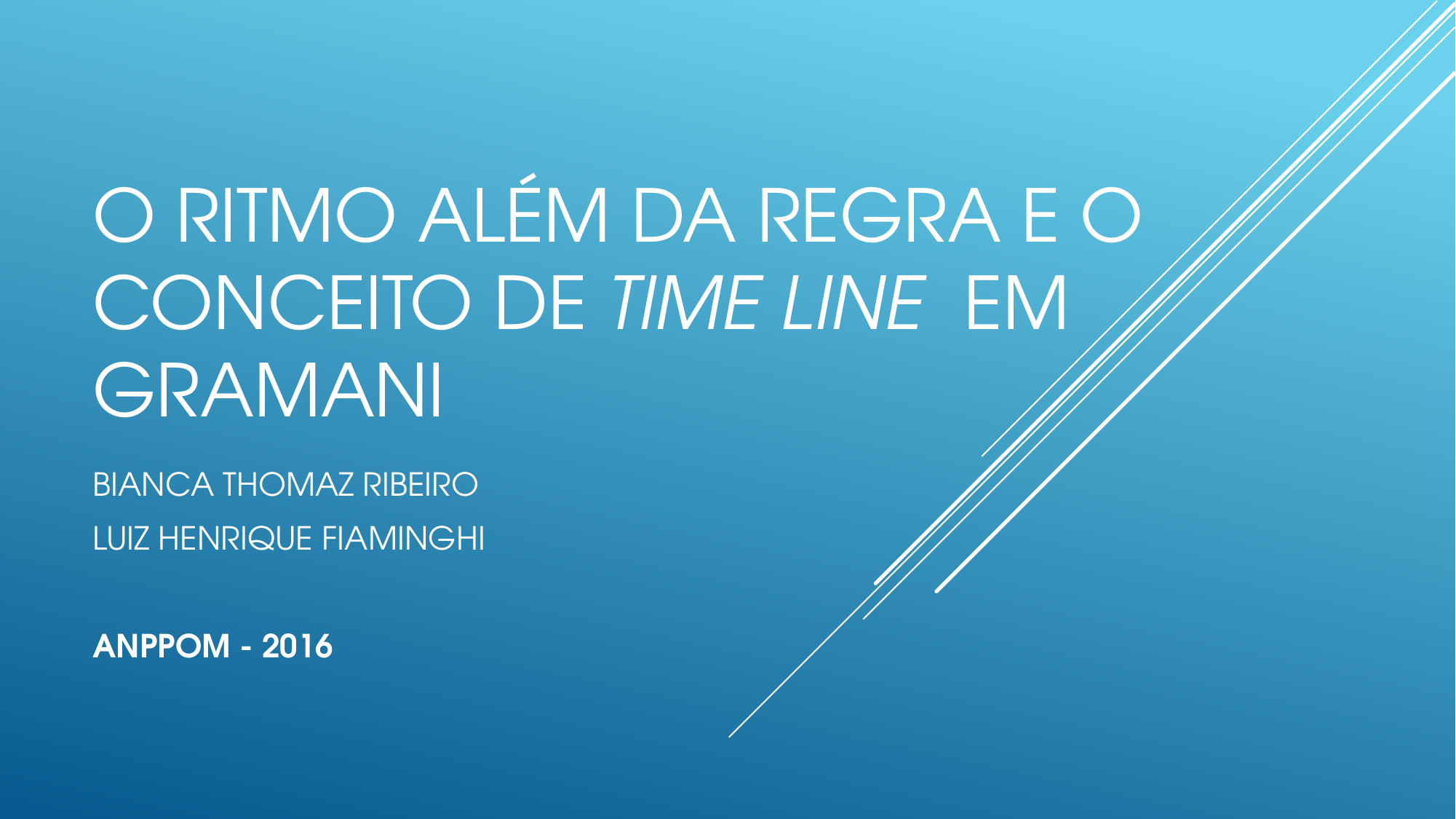

# O ritmo além da regra e o conceito de time line  em gramani
BIANCA THOMAZ RIBEIRO
LUIZ HENRIQUE FIAMINGHI

ANPPOM - 2016